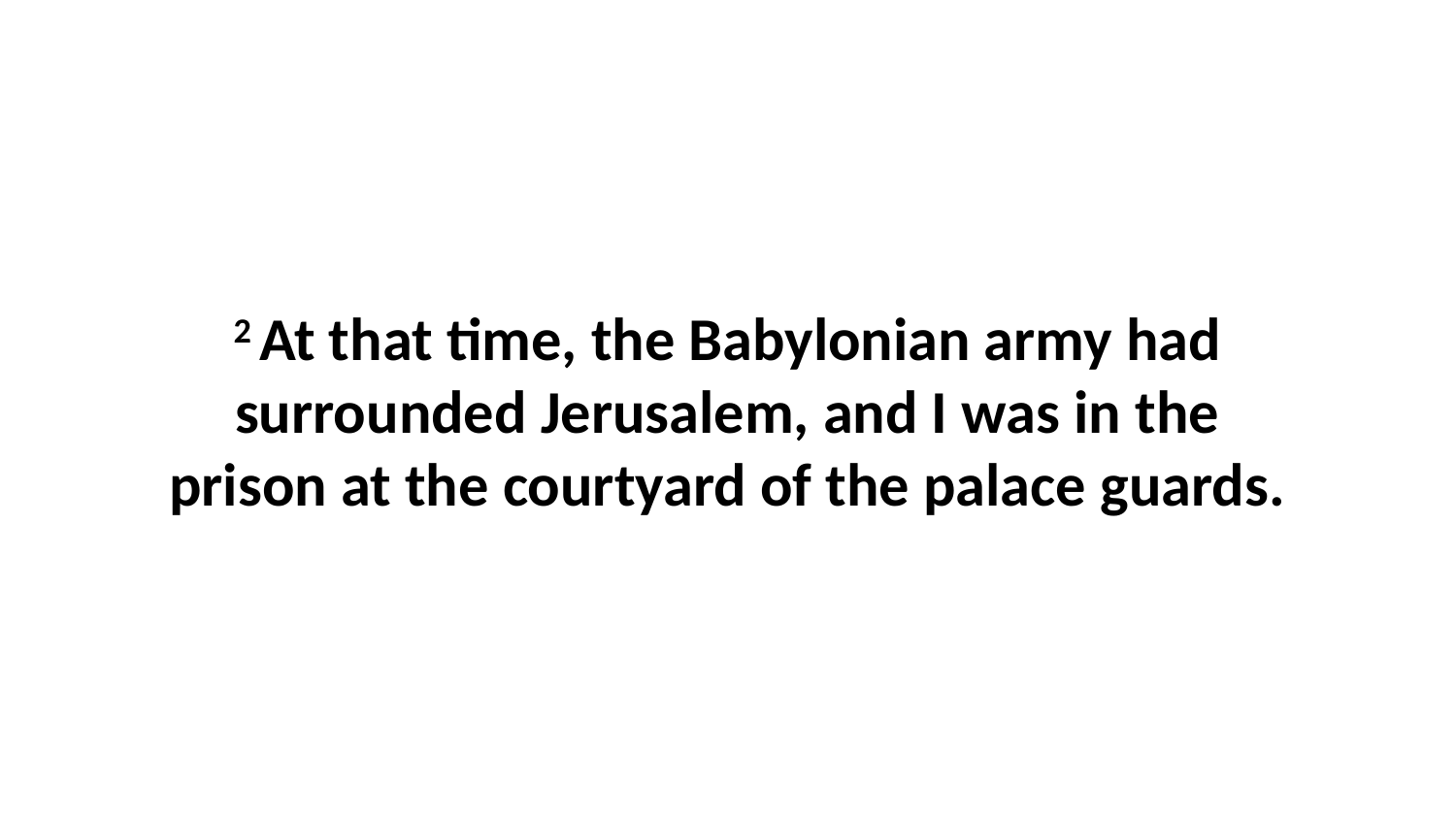

2 At that time, the Babylonian army had surrounded Jerusalem, and I was in the prison at the courtyard of the palace guards.